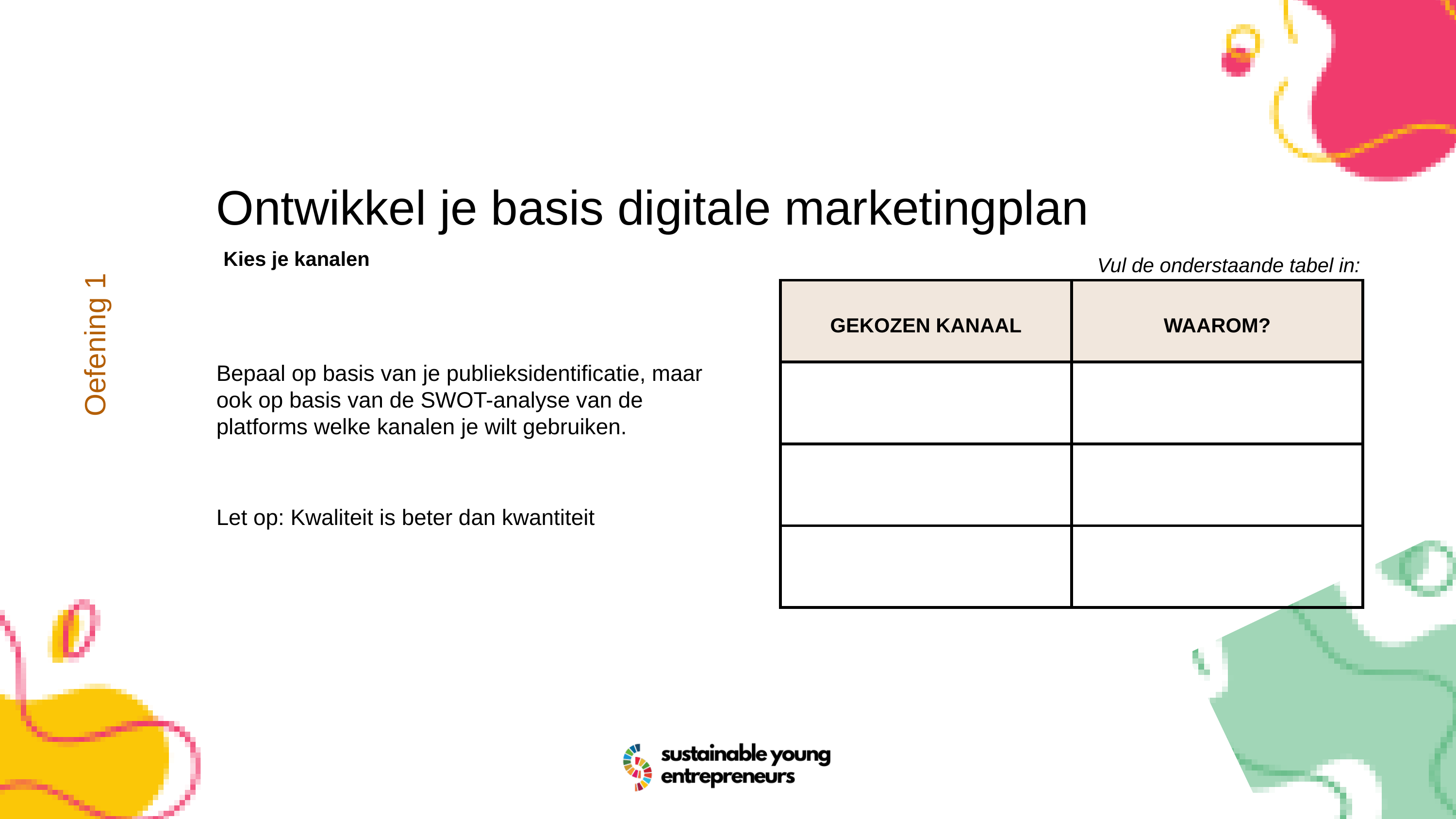

Ontwikkel je basis digitale marketingplan
Kies je kanalen
Vul de onderstaande tabel in:
| GEKOZEN KANAAL | WAAROM? |
| --- | --- |
|  |  |
|  |  |
|  |  |
Oefening 1
Bepaal op basis van je publieksidentificatie, maar ook op basis van de SWOT-analyse van de platforms welke kanalen je wilt gebruiken.

Let op: Kwaliteit is beter dan kwantiteit